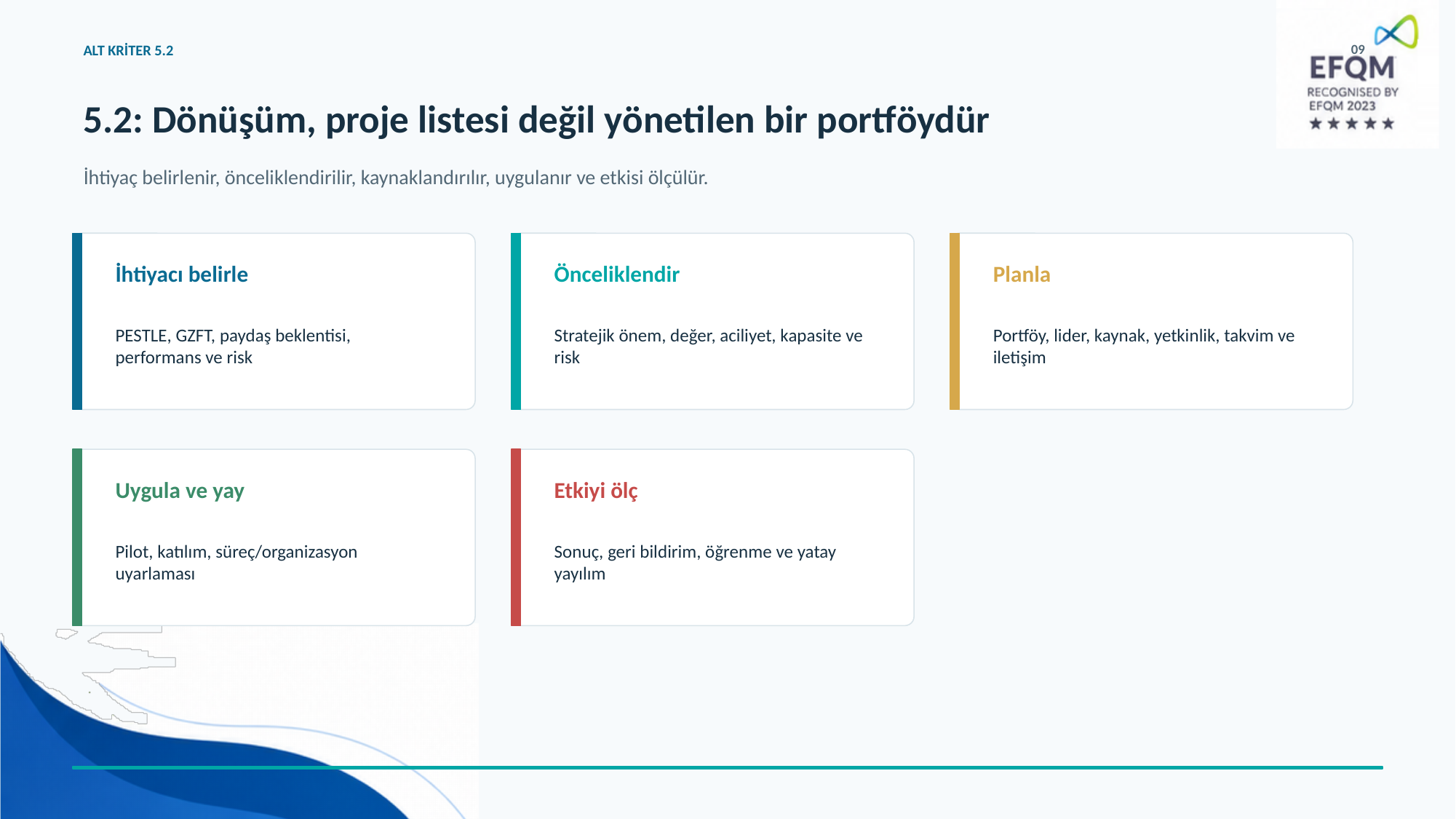

ALT KRİTER 5.2
09
5.2: Dönüşüm, proje listesi değil yönetilen bir portföydür
İhtiyaç belirlenir, önceliklendirilir, kaynaklandırılır, uygulanır ve etkisi ölçülür.

İhtiyacı belirle
Önceliklendir
Planla
PESTLE, GZFT, paydaş beklentisi, performans ve risk
Stratejik önem, değer, aciliyet, kapasite ve risk
Portföy, lider, kaynak, yetkinlik, takvim ve iletişim

Uygula ve yay
Etkiyi ölç
Pilot, katılım, süreç/organizasyon uyarlaması
Sonuç, geri bildirim, öğrenme ve yatay yayılım